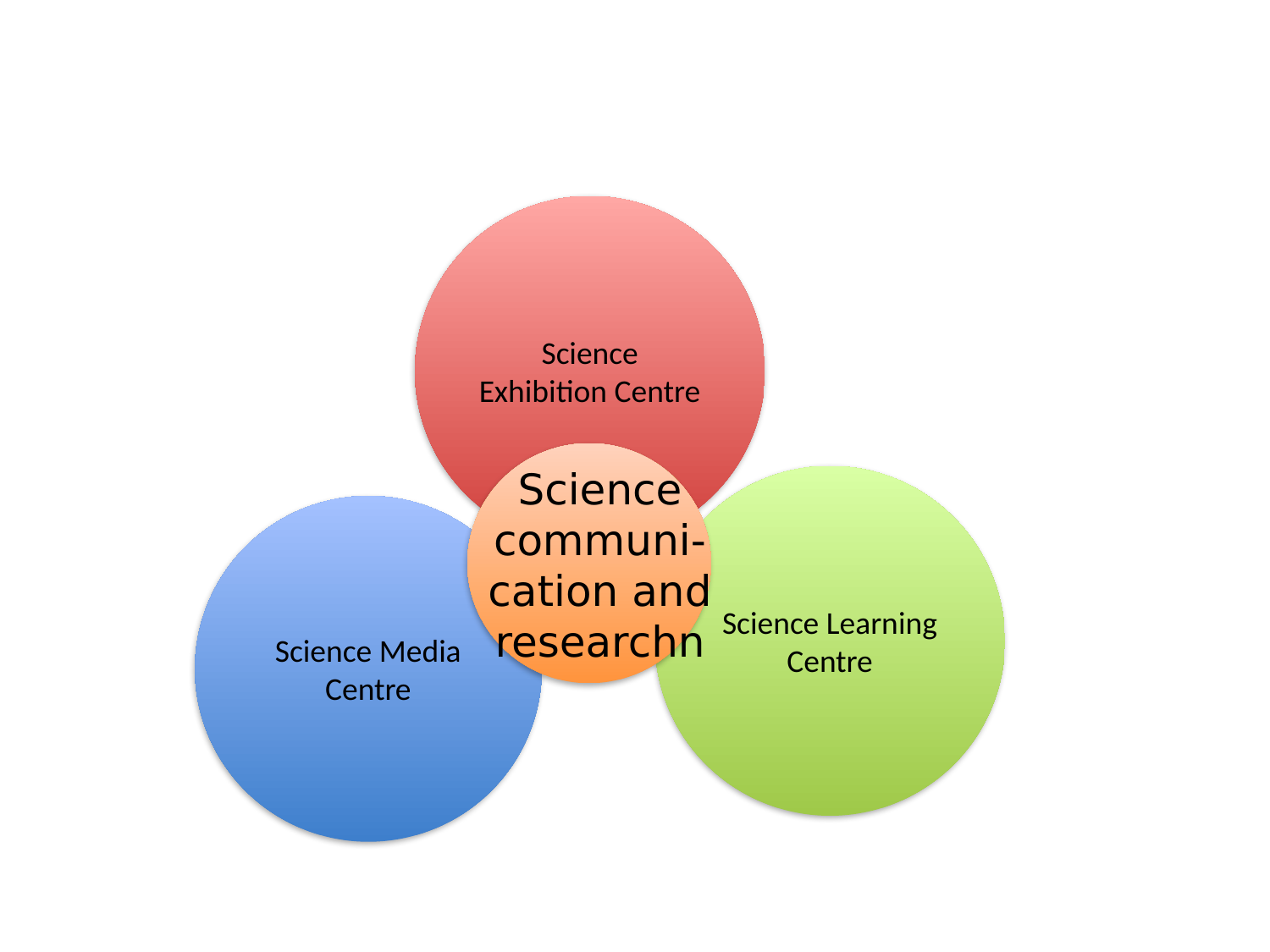

Science Exhibition Centre

Science communi-cation and researchn

Science Learning Centre
Science Media Centre